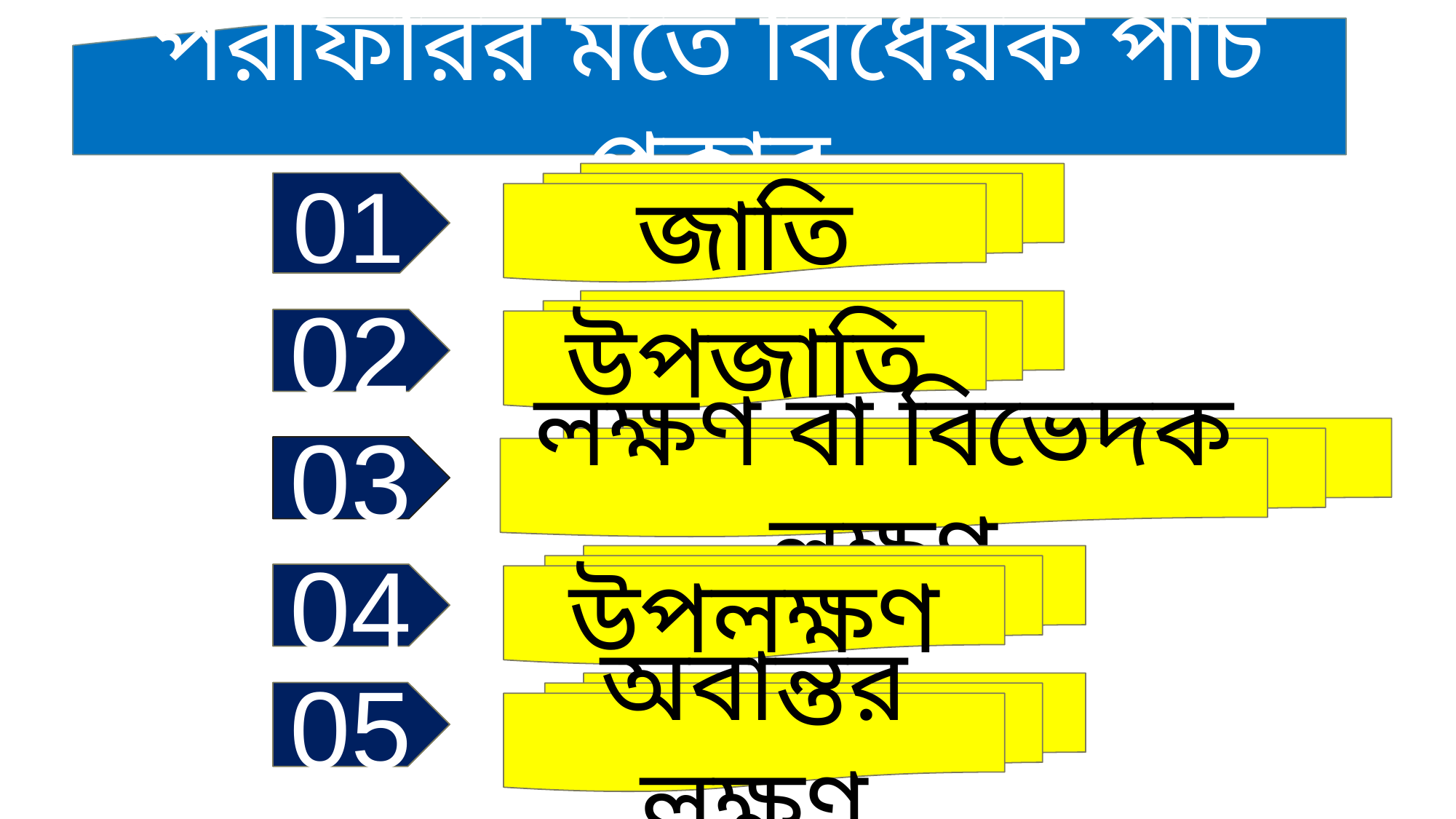

পরফিরির মতে বিধেয়ক পাঁচ প্রকার
জাতি
01
উপজাতি
02
লক্ষণ বা বিভেদক লক্ষণ
03
উপলক্ষণ
04
অবান্তর লক্ষণ
05